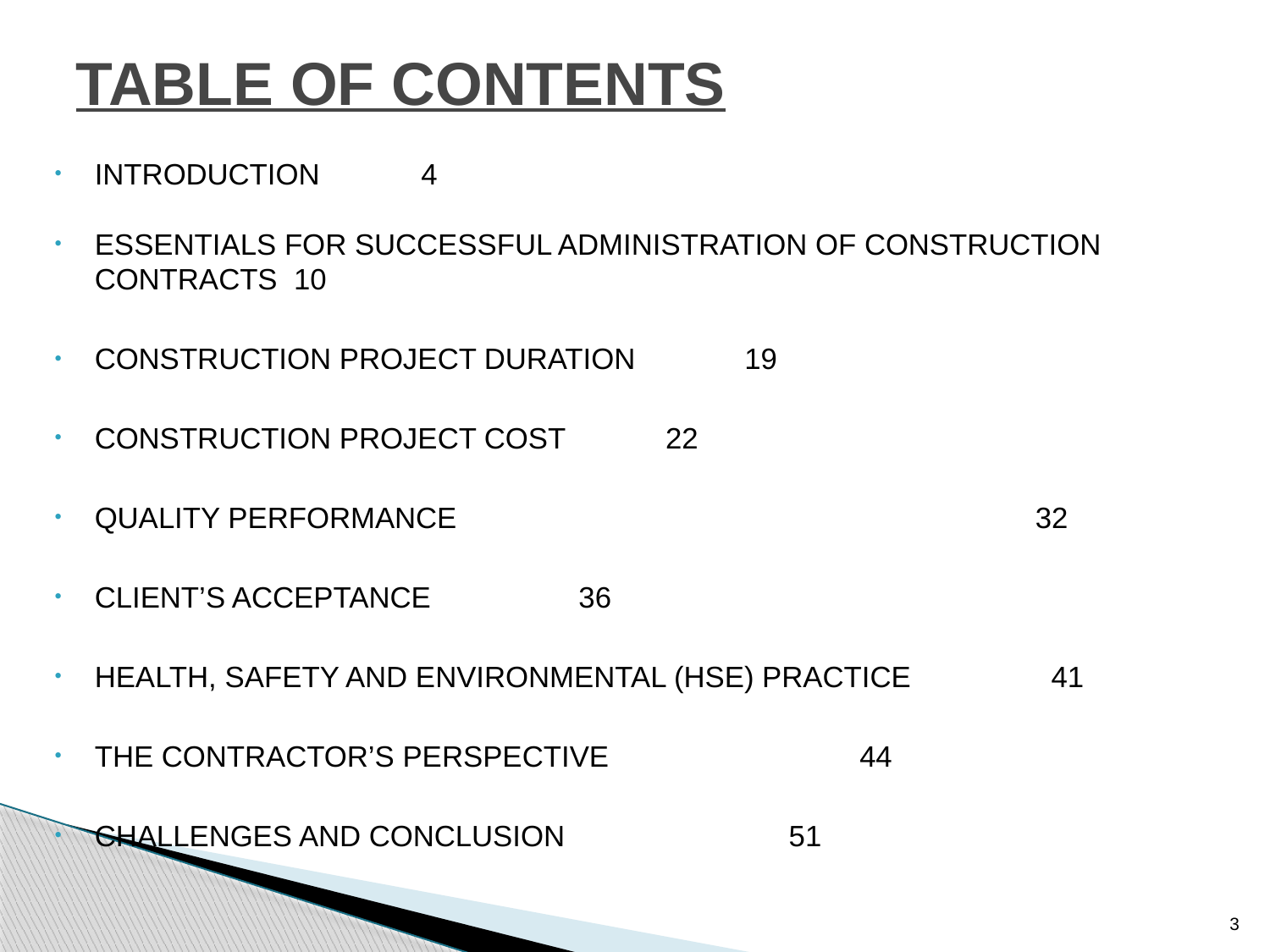

# TABLE OF CONTENTS
INTRODUCTION							           4

ESSENTIALS FOR SUCCESSFUL ADMINISTRATION OF CONSTRUCTION CONTRACTS  10

CONSTRUCTION PROJECT DURATION				            19

CONSTRUCTION PROJECT COST					            22

QUALITY PERFORMANCE	    		                                                         32

CLIENT’S ACCEPTANCE						           36

HEALTH, SAFETY AND ENVIRONMENTAL (HSE) PRACTICE		           41

THE CONTRACTOR’S PERSPECTIVE				                          44

CHALLENGES AND CONCLUSION				                           51

3